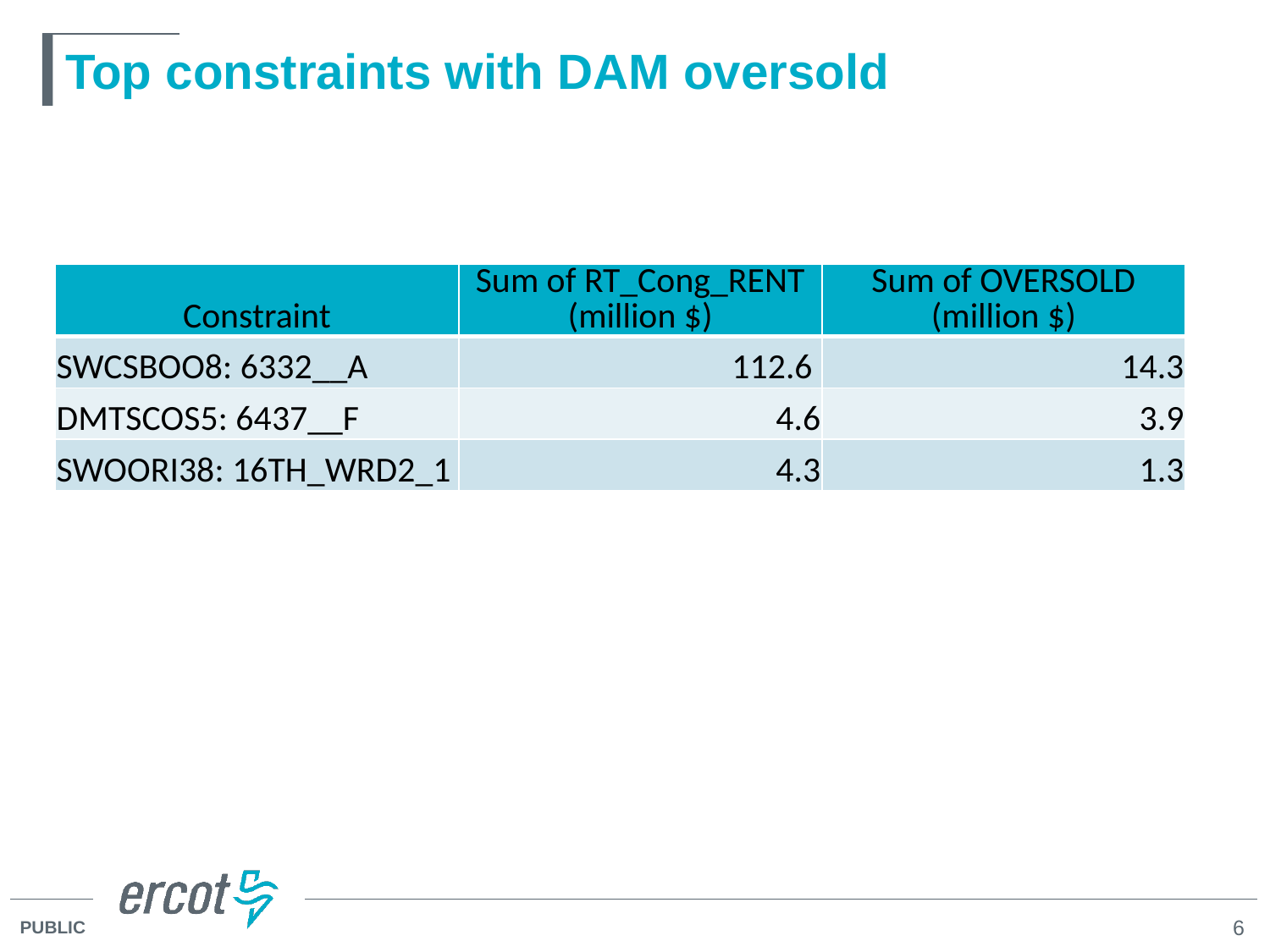

# Top constraints with DAM oversold
| Constraint | Sum of RT\_Cong\_RENT (million $) | Sum of OVERSOLD (million $) |
| --- | --- | --- |
| SWCSBOO8: 6332\_\_A | 112.6 | 14.3 |
| DMTSCOS5: 6437\_\_F | 4.6 | 3.9 |
| SWOORI38: 16TH\_WRD2\_1 | 4.3 | 1.3 |